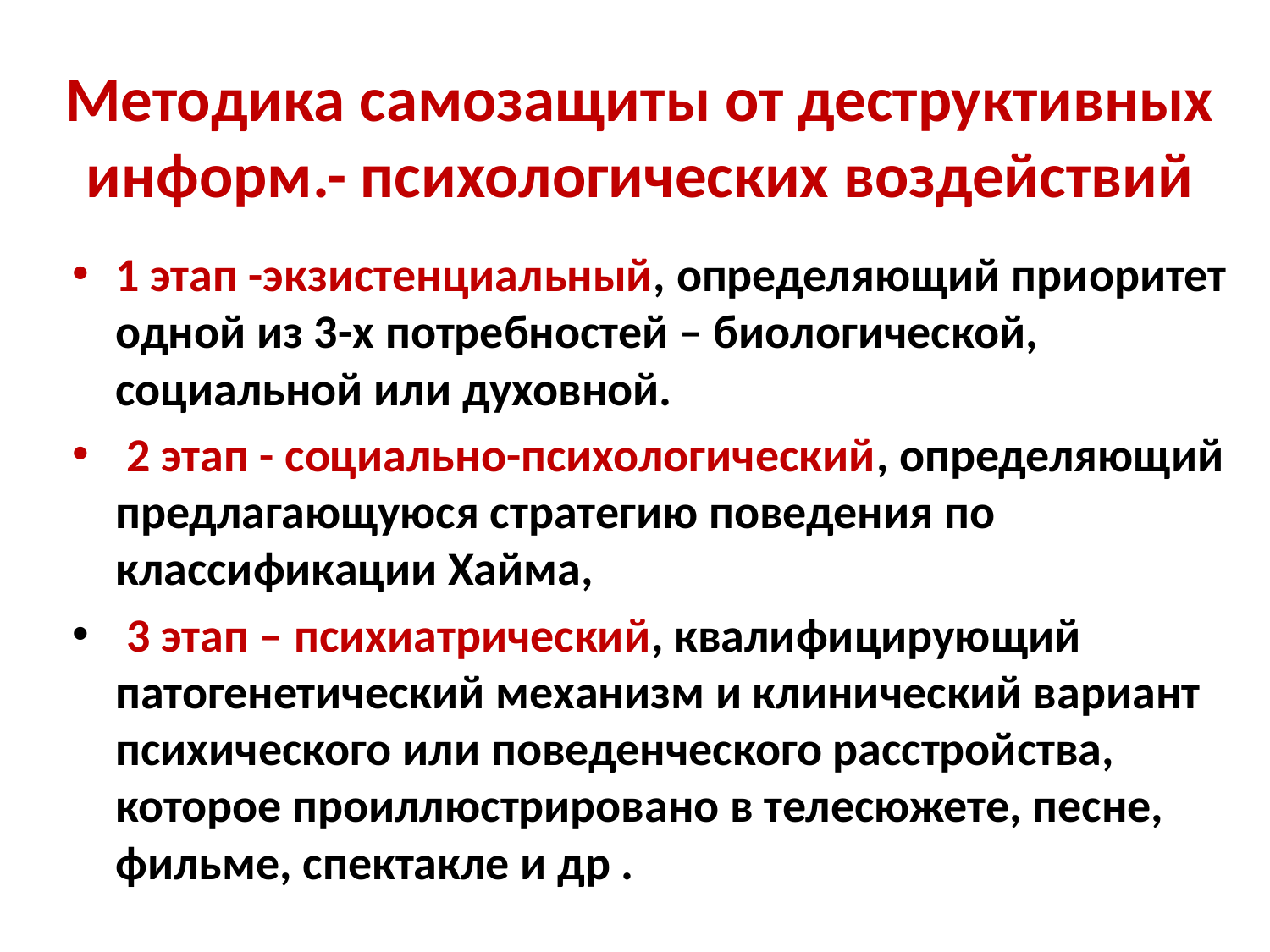

# Методика самозащиты от деструктивных информ.- психологических воздействий
1 этап -экзистенциальный, определяющий приоритет одной из 3-х потребностей – биологической, социальной или духовной.
 2 этап - социально-психологический, определяющий предлагающуюся стратегию поведения по классификации Хайма,
 3 этап – психиатрический, квалифицирующий патогенетический механизм и клинический вариант психического или поведенческого расстройства, которое проиллюстрировано в телесюжете, песне, фильме, спектакле и др .